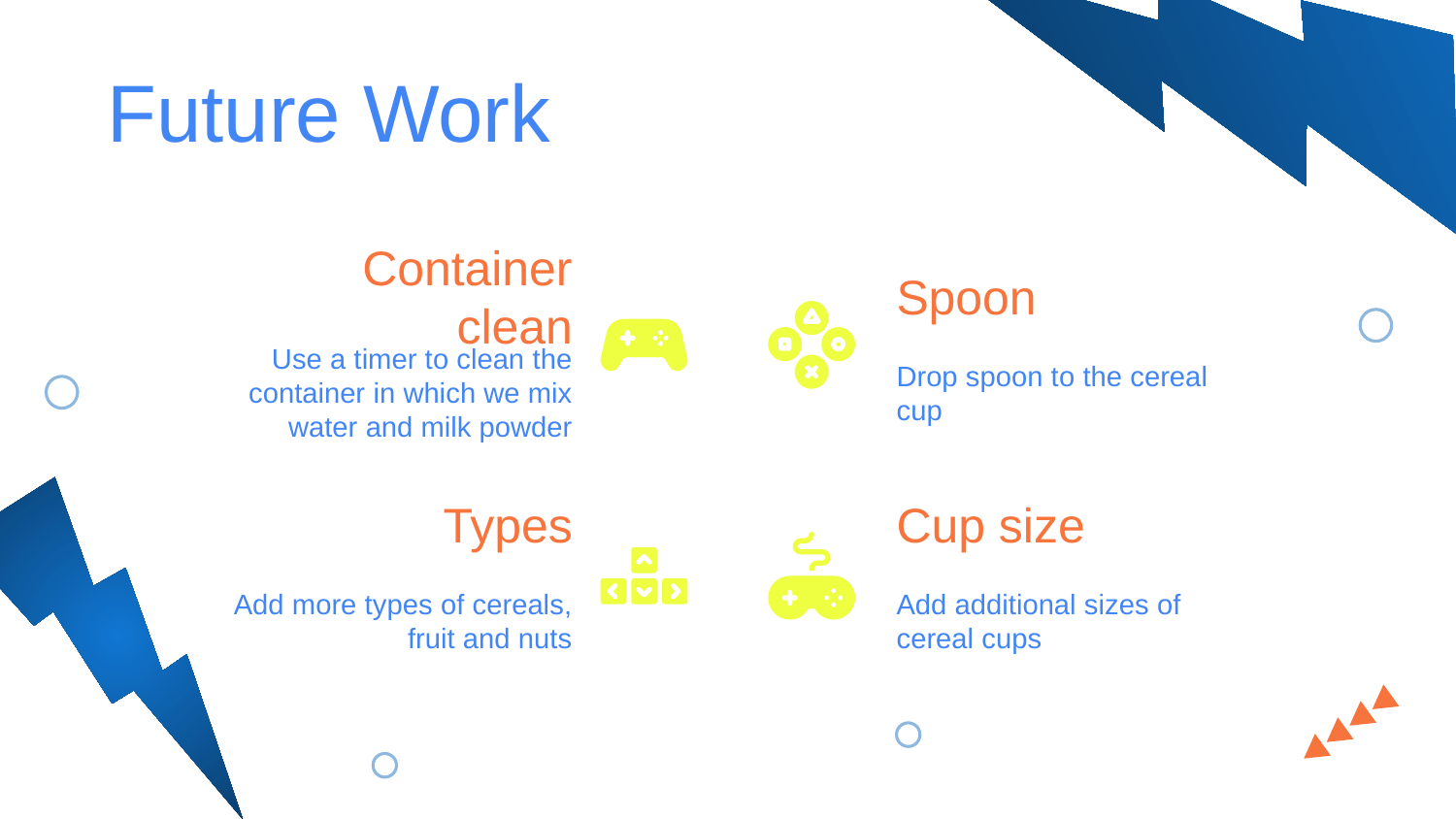

Future Work

Container clean
Spoon

Drop spoon to the cereal cup
Use a timer to clean the container in which we mix water and milk powder

Types
Cup size

Add more types of cereals, fruit and nuts
Add additional sizes of cereal cups